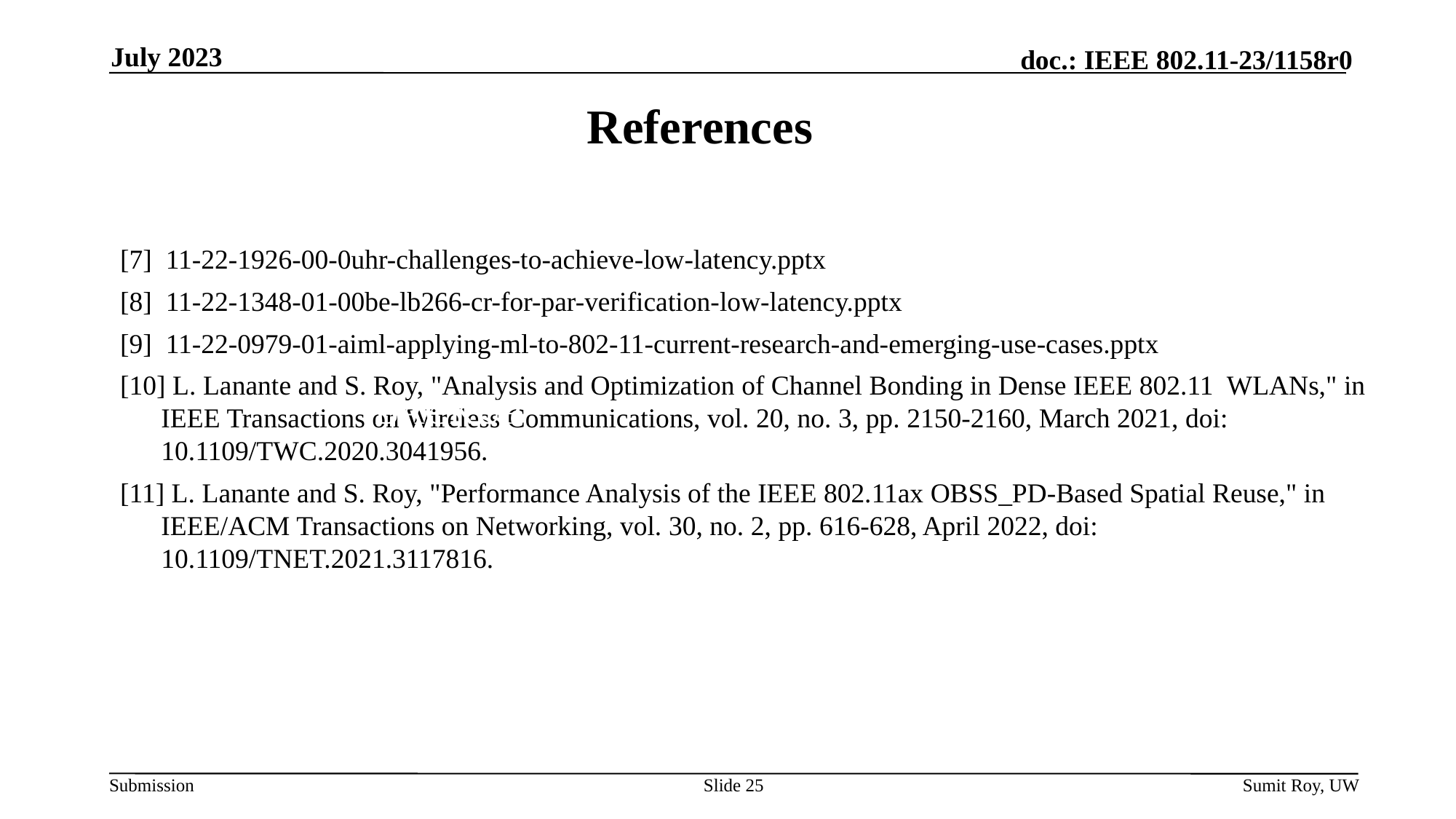

July 2023
# References
[7]  11-22-1926-00-0uhr-challenges-to-achieve-low-latency.pptx
[8]  11-22-1348-01-00be-lb266-cr-for-par-verification-low-latency.pptx
[9]  11-22-0979-01-aiml-applying-ml-to-802-11-current-research-and-emerging-use-cases.pptx
[10] L. Lanante and S. Roy, "Analysis and Optimization of Channel Bonding in Dense IEEE 802.11  WLANs," in IEEE Transactions on Wireless Communications, vol. 20, no. 3, pp. 2150-2160, March 2021, doi: 10.1109/TWC.2020.3041956.
[11] L. Lanante and S. Roy, "Performance Analysis of the IEEE 802.11ax OBSS_PD-Based Spatial Reuse," in IEEE/ACM Transactions on Networking, vol. 30, no. 2, pp. 616-628, April 2022, doi: 10.1109/TNET.2021.3117816.

BACKUP
Slide 25
Sumit Roy, UW